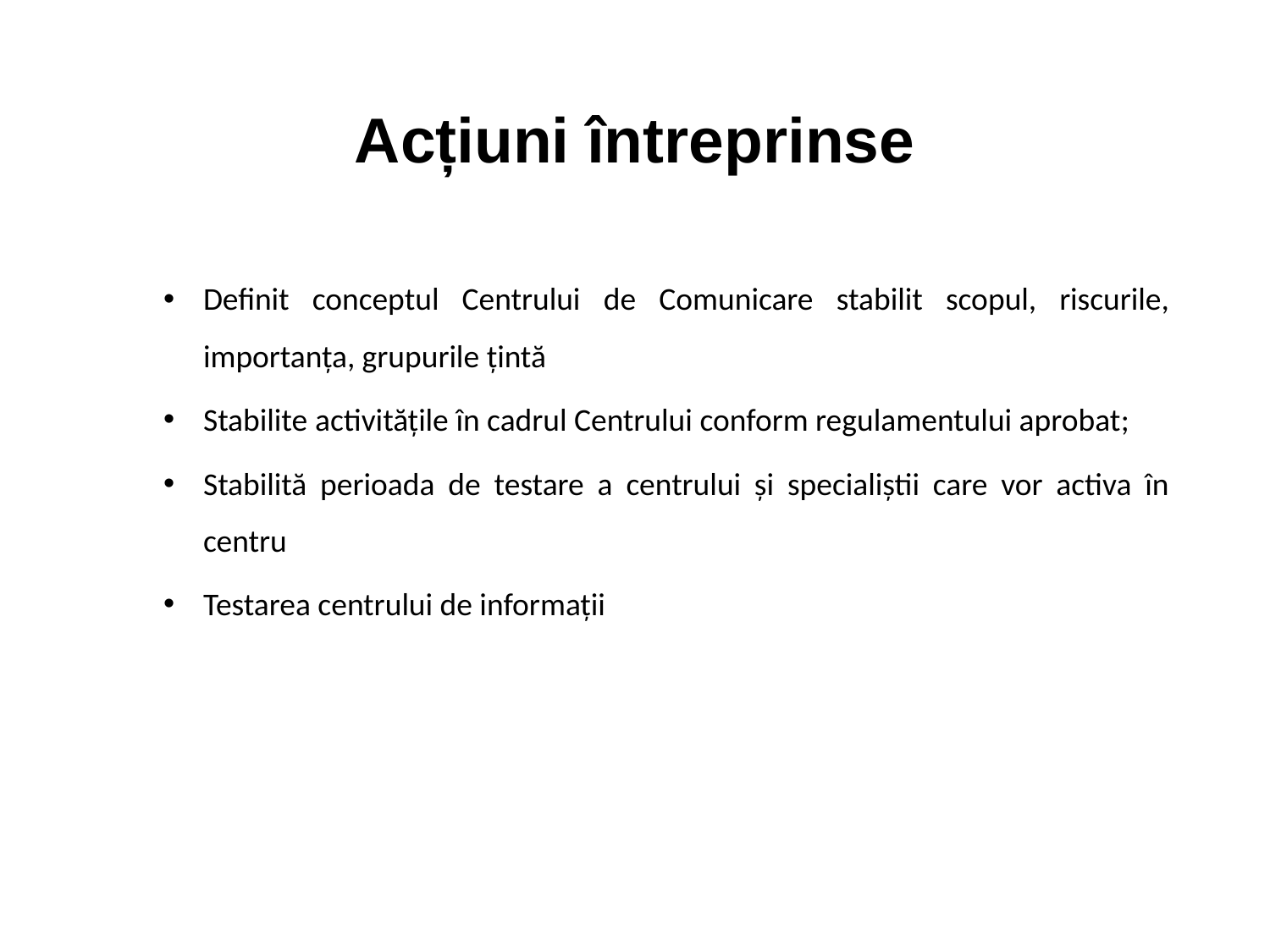

# Acțiuni întreprinse
Definit conceptul Centrului de Comunicare stabilit scopul, riscurile, importanța, grupurile țintă
Stabilite activitățile în cadrul Centrului conform regulamentului aprobat;
Stabilită perioada de testare a centrului și specialiștii care vor activa în centru
Testarea centrului de informații